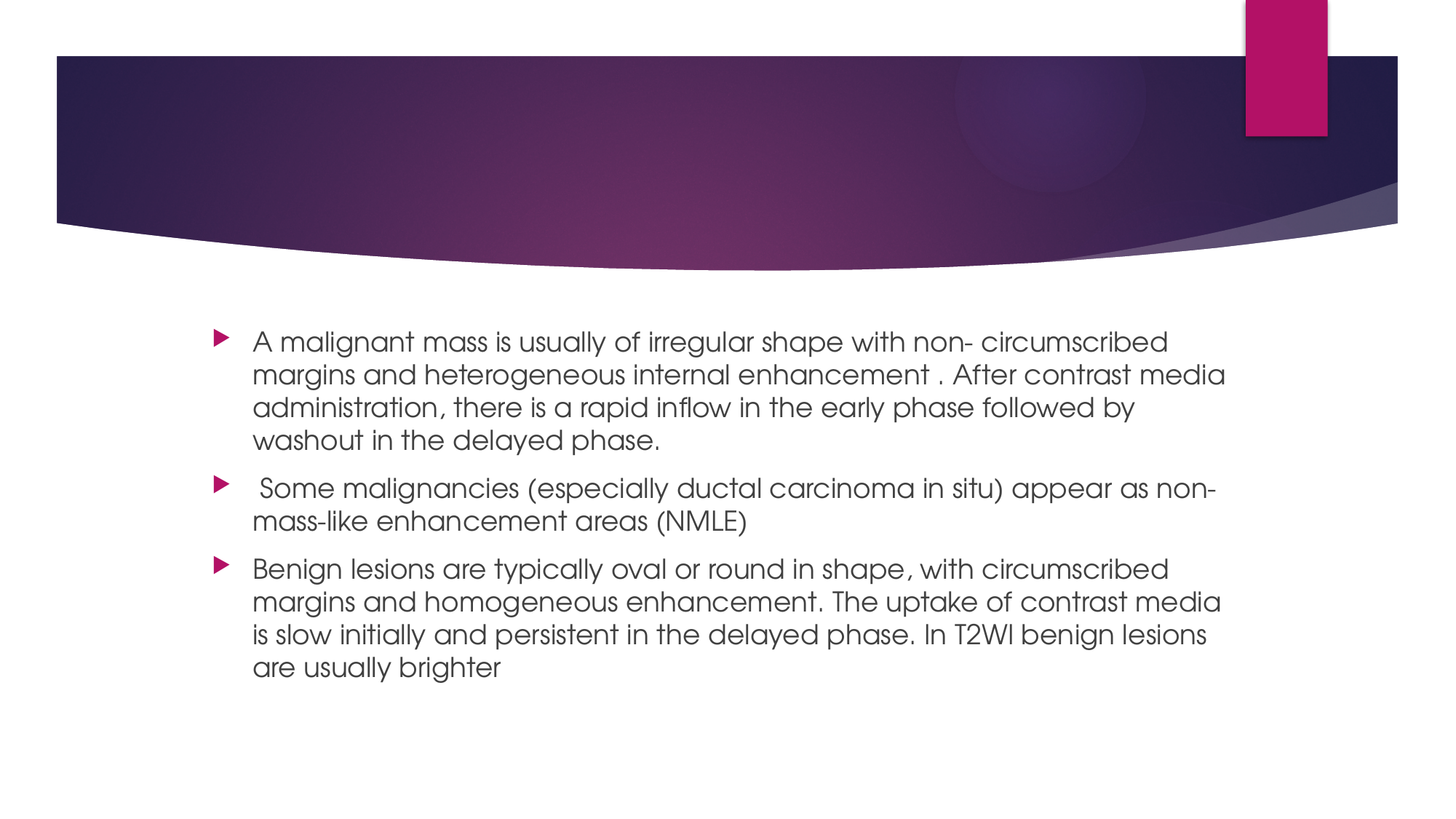

#
A malignant mass is usually of irregular shape with non- circumscribed margins and heterogeneous internal enhancement . After contrast media administration, there is a rapid inflow in the early phase followed by washout in the delayed phase.
 Some malignancies (especially ductal carcinoma in situ) appear as non-mass-like enhancement areas (NMLE)
Benign lesions are typically oval or round in shape, with circumscribed margins and homogeneous enhancement. The uptake of contrast media is slow initially and persistent in the delayed phase. In T2WI benign lesions are usually brighter